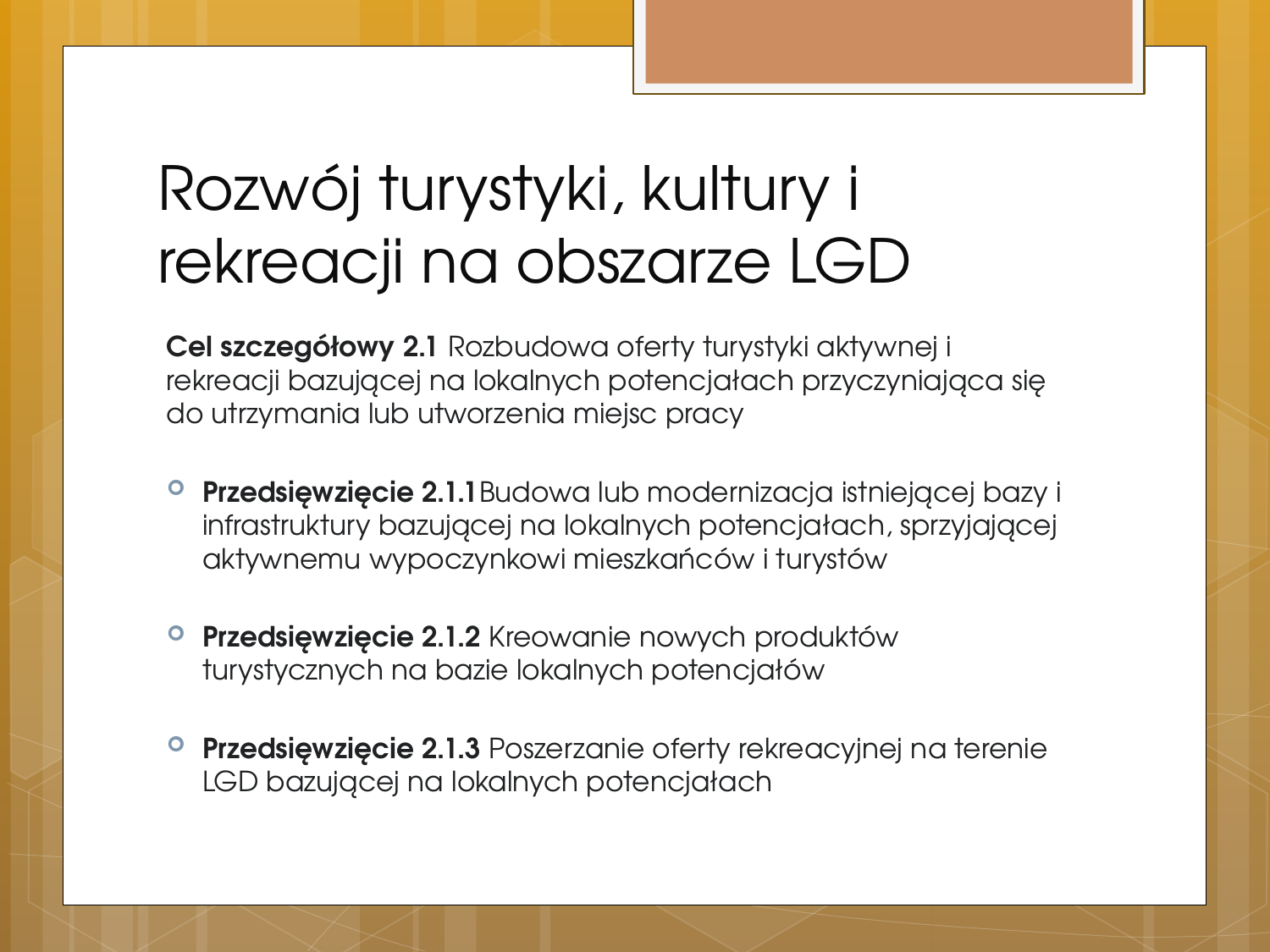

# Rozwój turystyki, kultury i rekreacji na obszarze LGD
Cel szczegółowy 2.1 Rozbudowa oferty turystyki aktywnej i rekreacji bazującej na lokalnych potencjałach przyczyniająca się do utrzymania lub utworzenia miejsc pracy

Przedsięwzięcie 2.1.1Budowa lub modernizacja istniejącej bazy i infrastruktury bazującej na lokalnych potencjałach, sprzyjającej aktywnemu wypoczynkowi mieszkańców i turystów

Przedsięwzięcie 2.1.2 Kreowanie nowych produktów turystycznych na bazie lokalnych potencjałów

Przedsięwzięcie 2.1.3 Poszerzanie oferty rekreacyjnej na terenie LGD bazującej na lokalnych potencjałach